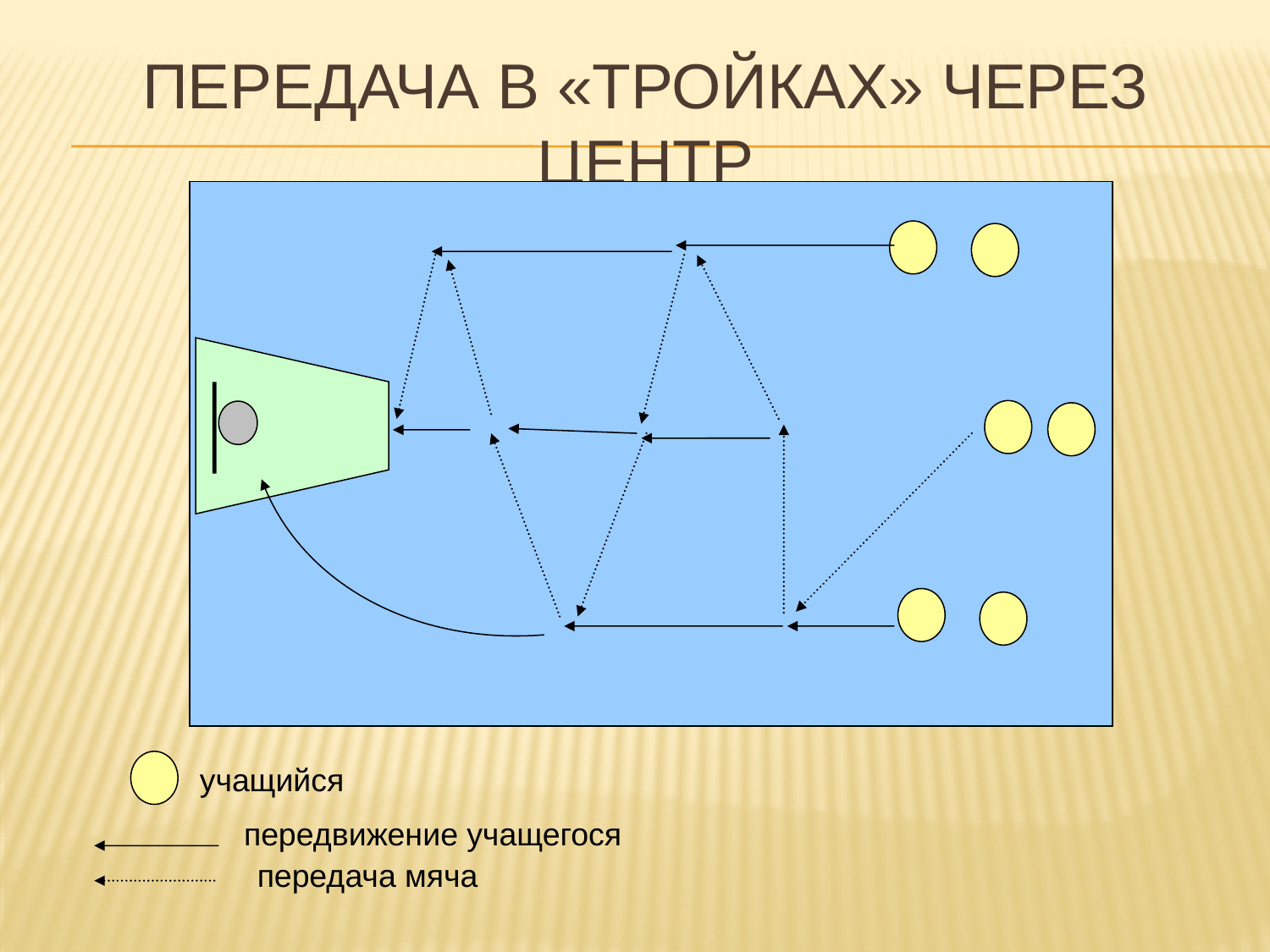

# Передача в «тройках» через центр

учащийся
передвижение учащегося
передача мяча